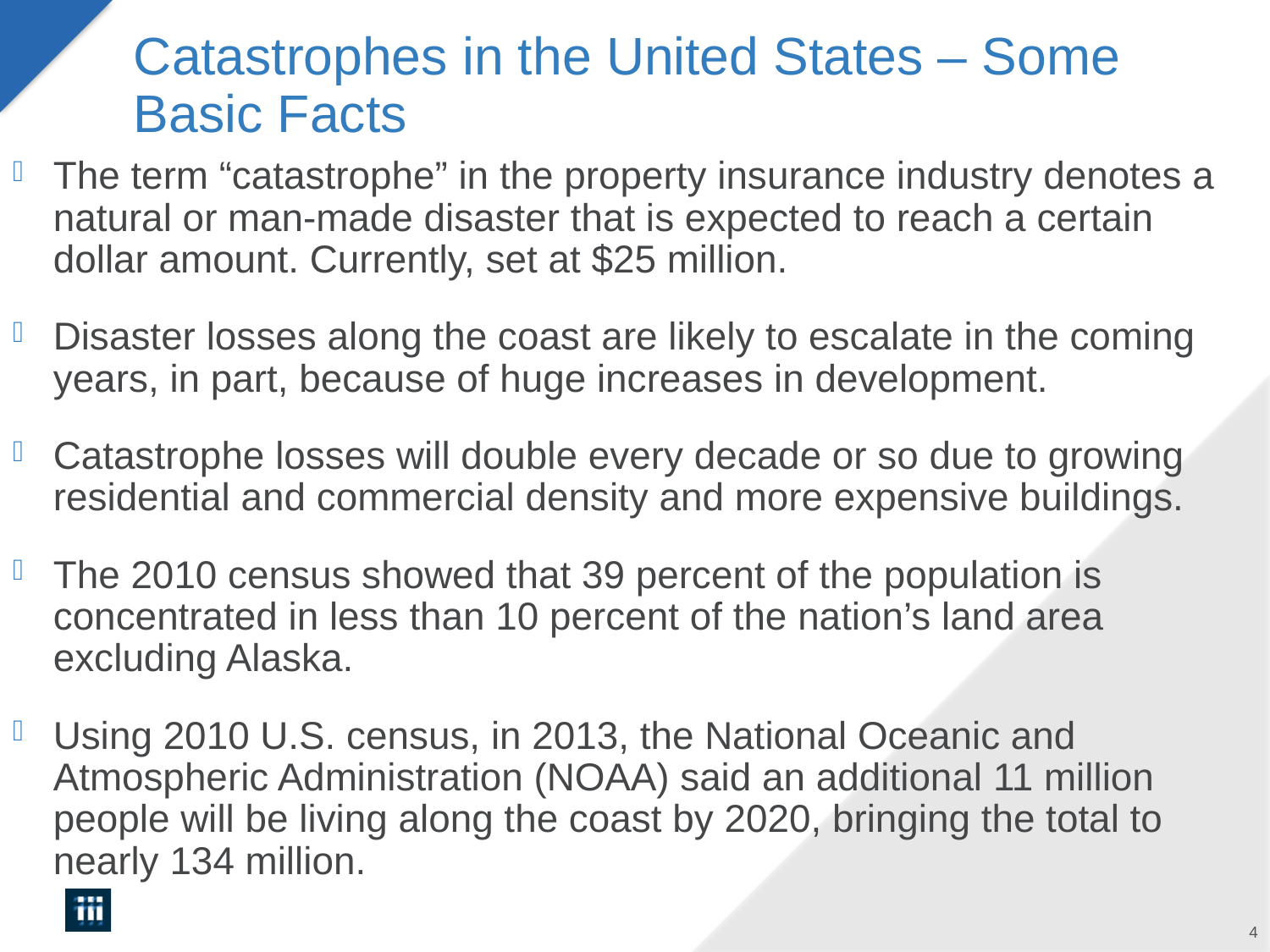

# Catastrophes in the United States – Some Basic Facts
The term “catastrophe” in the property insurance industry denotes a natural or man-made disaster that is expected to reach a certain dollar amount. Currently, set at $25 million.
Disaster losses along the coast are likely to escalate in the coming years, in part, because of huge increases in development.
Catastrophe losses will double every decade or so due to growing residential and commercial density and more expensive buildings.
The 2010 census showed that 39 percent of the population is concentrated in less than 10 percent of the nation’s land area excluding Alaska.
Using 2010 U.S. census, in 2013, the National Oceanic and Atmospheric Administration (NOAA) said an additional 11 million people will be living along the coast by 2020, bringing the total to nearly 134 million.